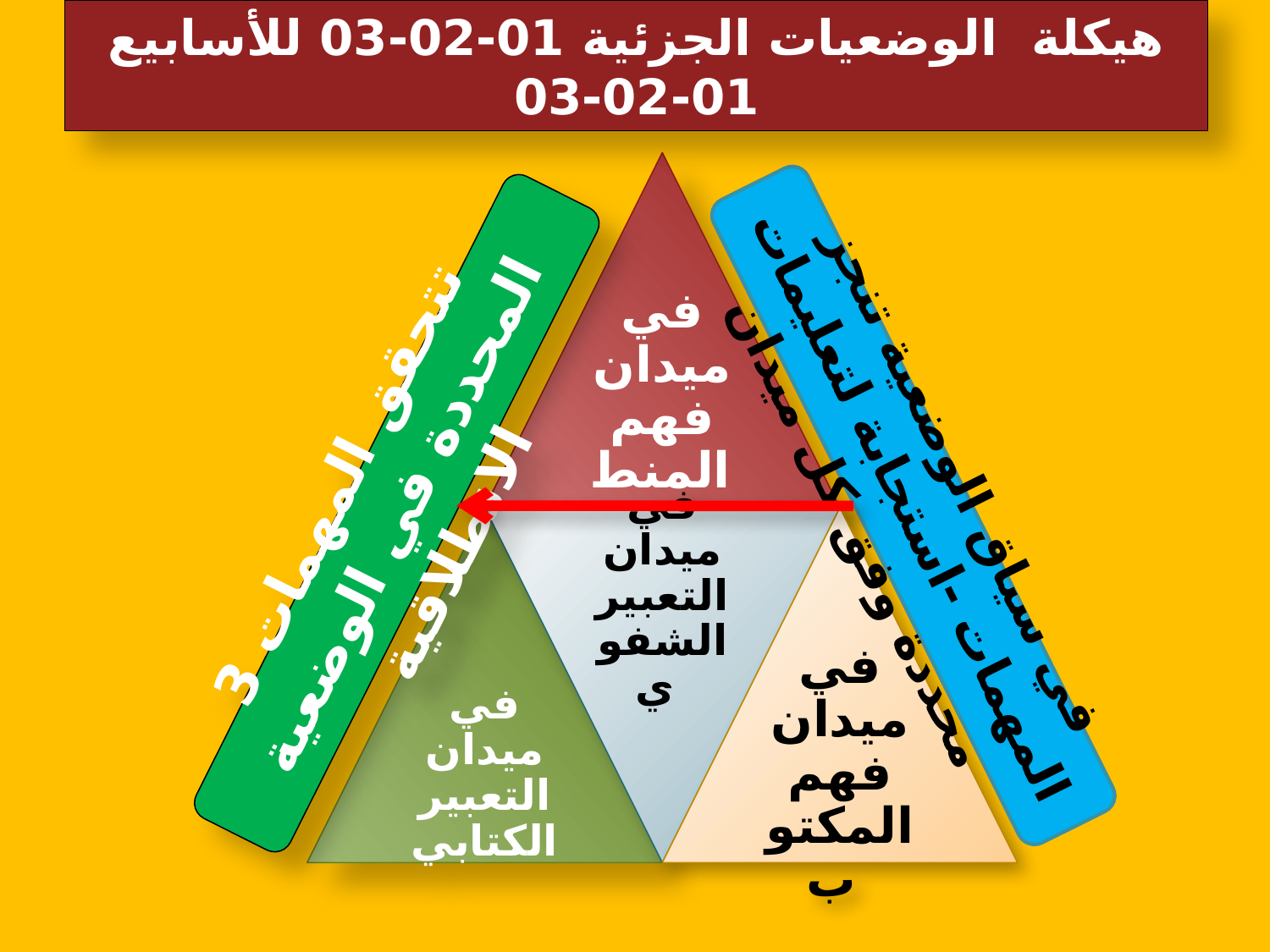

# هيكلة  الوضعيات الجزئية 01-02-03 للأسابيع 01-02-03
في سياق الوضعية تنجز المهمات -استجابة لتعليمات محددة وفق كل ميدان
في ميدان فهم المنطوق
في ميدان التعبير الكتابي
في ميدان التعبير الشفوي
في ميدان فهم المكتوب
تتحقق المهمات 3 المحددة في الوضعية الانطلاقية